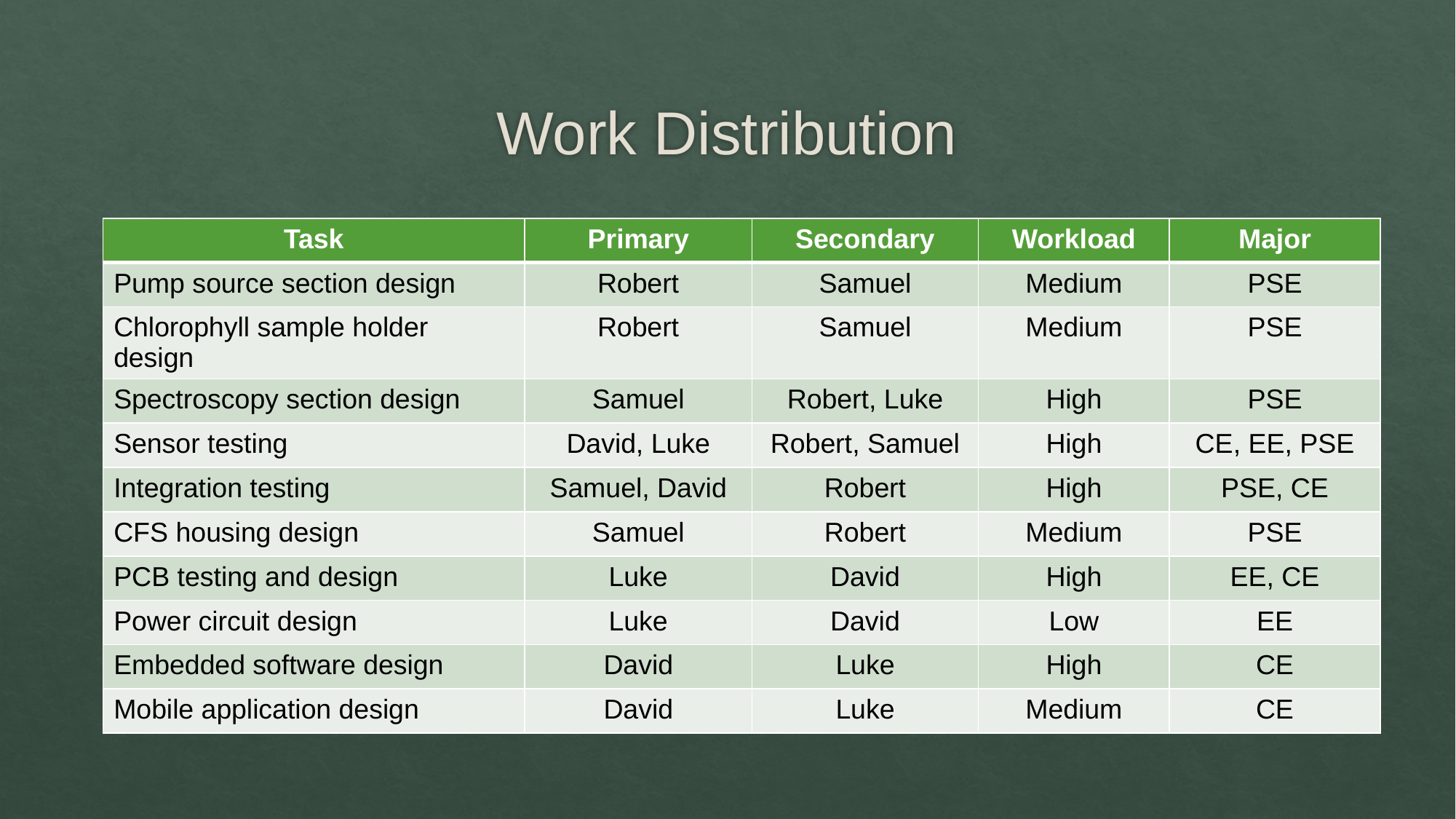

# Work Distribution
| Task | Primary | Secondary | Workload | Major |
| --- | --- | --- | --- | --- |
| Pump source section design | Robert | Samuel | Medium | PSE |
| Chlorophyll sample holder design | Robert | Samuel | Medium | PSE |
| Spectroscopy section design | Samuel | Robert, Luke | High | PSE |
| Sensor testing | David, Luke | Robert, Samuel | High | CE, EE, PSE |
| Integration testing | Samuel, David | Robert | High | PSE, CE |
| CFS housing design | Samuel | Robert | Medium | PSE |
| PCB testing and design | Luke | David | High | EE, CE |
| Power circuit design | Luke | David | Low | EE |
| Embedded software design | David | Luke | High | CE |
| Mobile application design | David | Luke | Medium | CE |